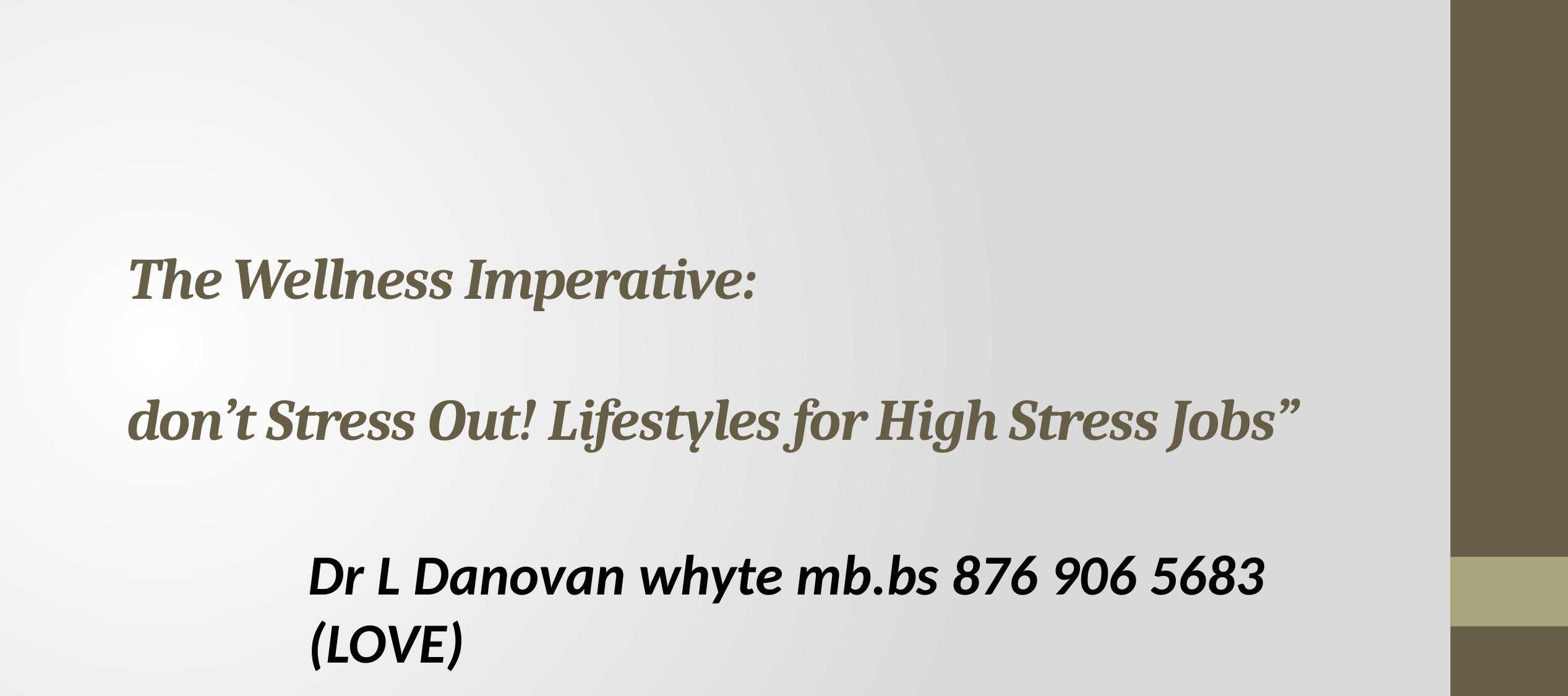

# The Wellness Imperative: don’t Stress Out! Lifestyles for High Stress Jobs”
Dr L Danovan whyte mb.bs 876 906 5683 (LOVE)